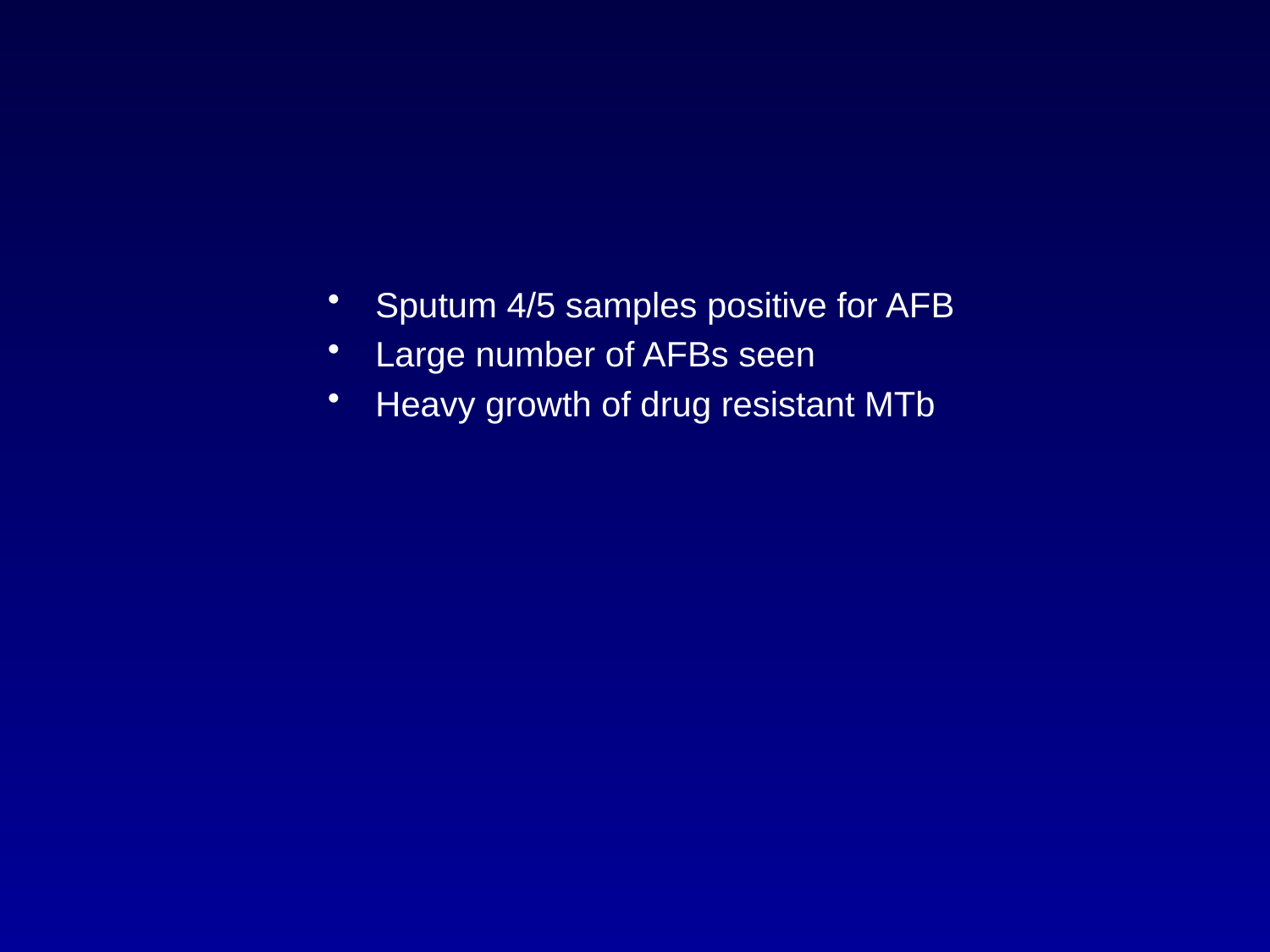

Sputum 4/5 samples positive for AFB
Large number of AFBs seen
Heavy growth of drug resistant MTb